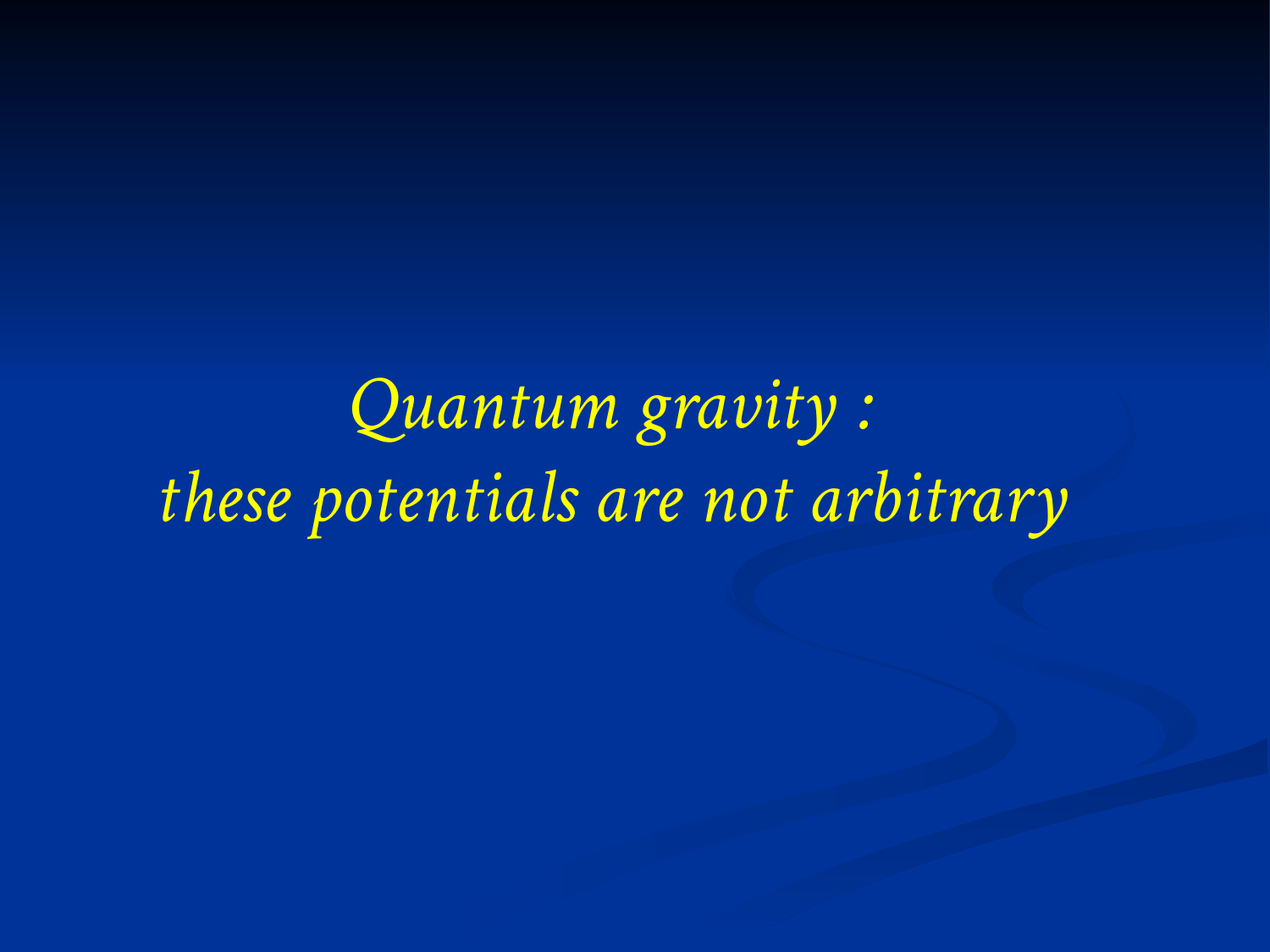

# Quantum gravity : these potentials are not arbitrary